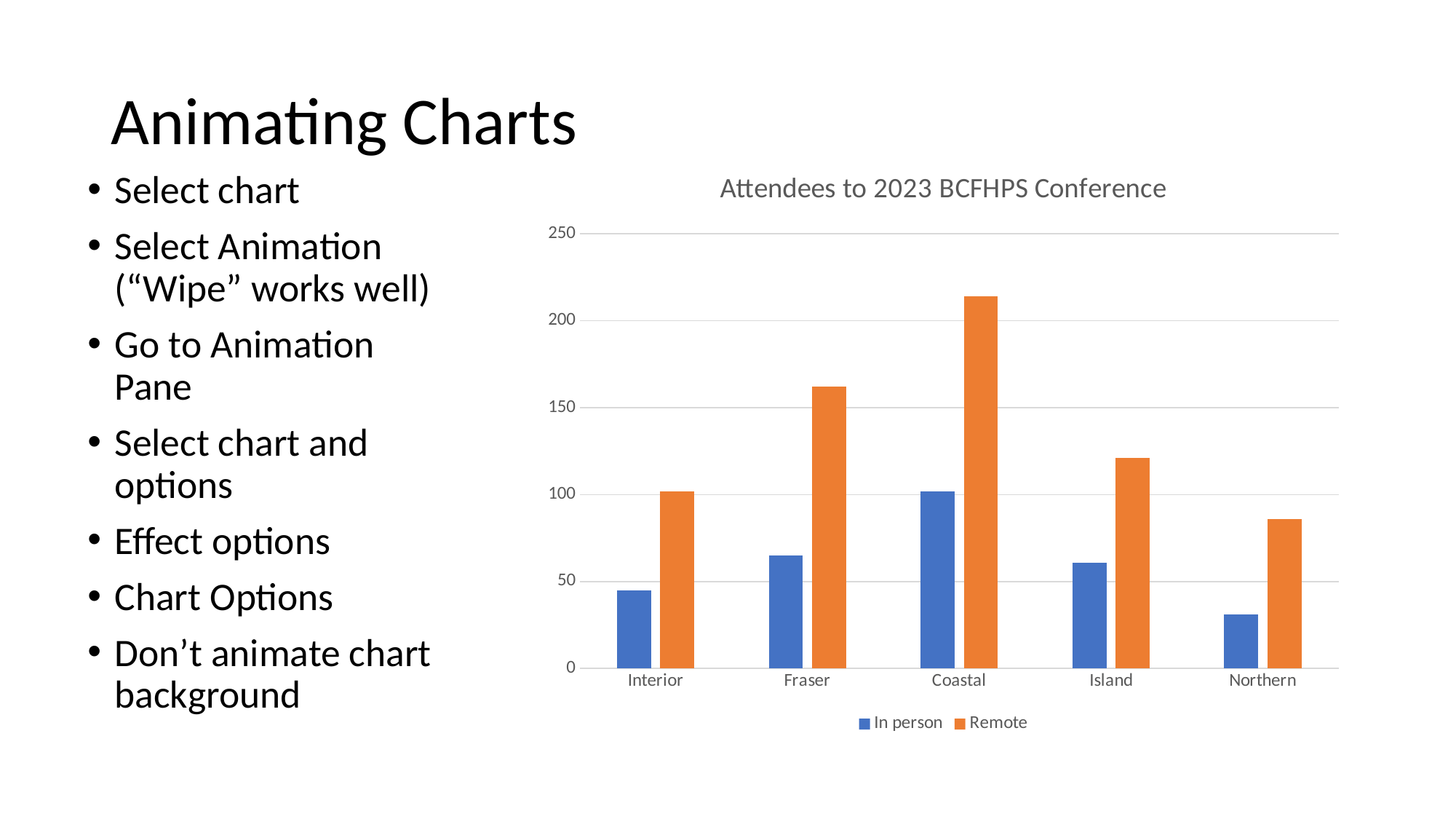

# Animating Charts

### Chart: Attendees to 2023 BCFHPS Conference

| Category | In person | Remote |
|---|---|---|
| Interior | 45.0 | 102.0 |
| Fraser | 65.0 | 162.0 |
| Coastal | 102.0 | 214.0 |
| Island | 61.0 | 121.0 |
| Northern | 31.0 | 86.0 |
Select chart
Select Animation (“Wipe” works well)
Go to Animation Pane
Select chart and options
Effect options
Chart Options
Don’t animate chart background